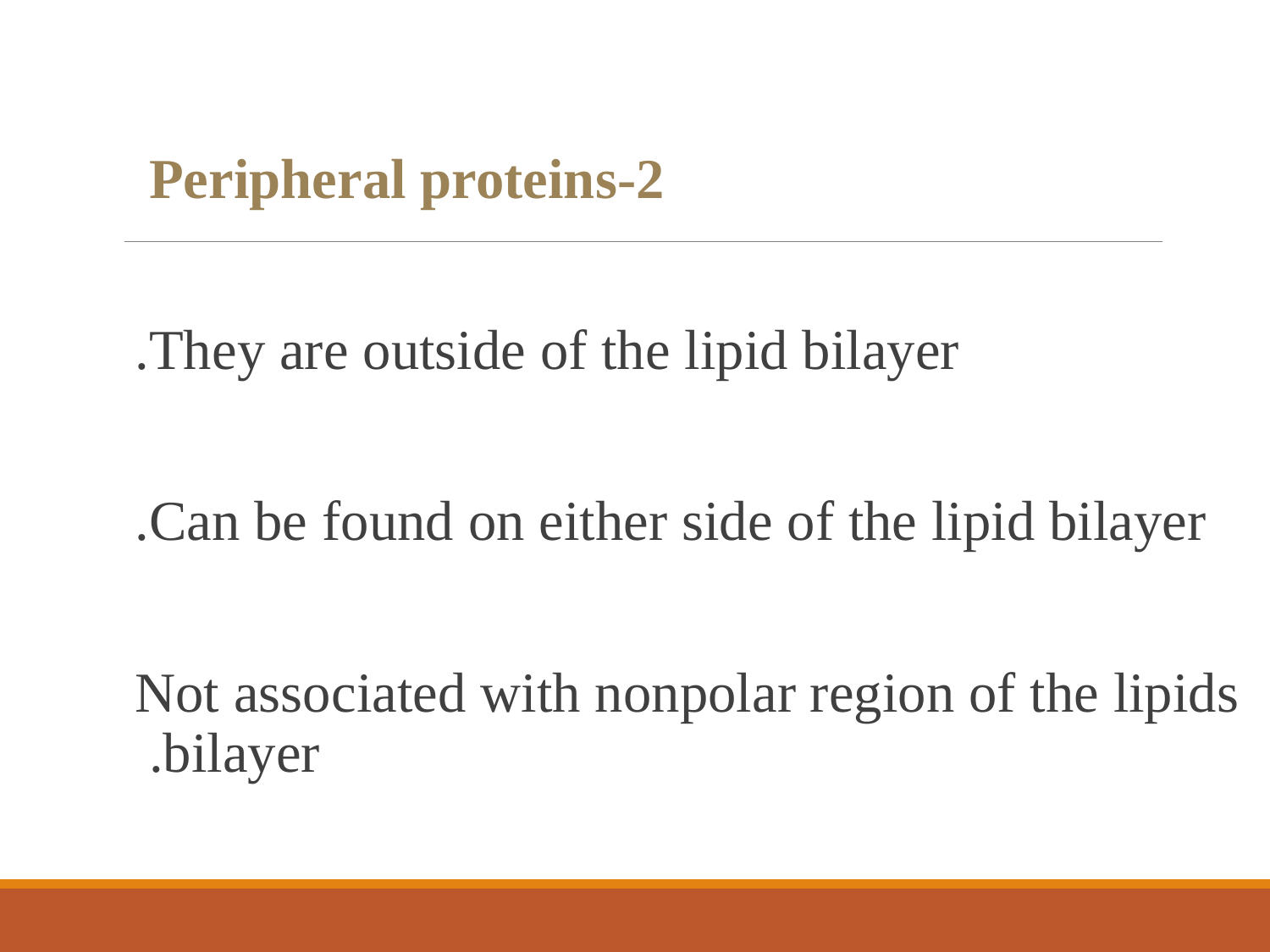

2-Peripheral proteins

They are outside of the lipid bilayer.

Can be found on either side of the lipid bilayer.

Not associated with nonpolar region of the lipids bilayer.